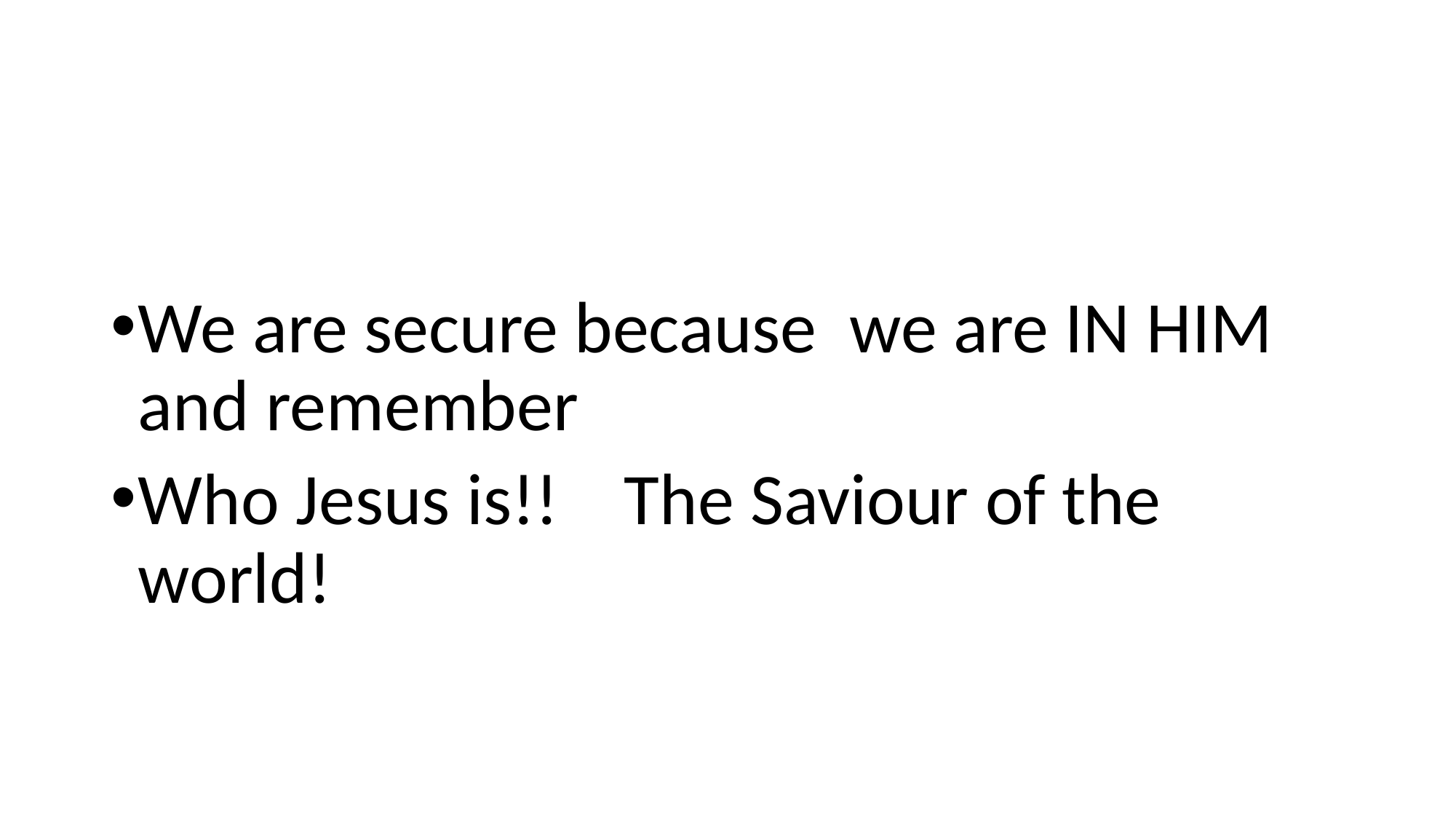

#

We are secure because  we are IN HIM and remember
Who Jesus is!!    The Saviour of the world!